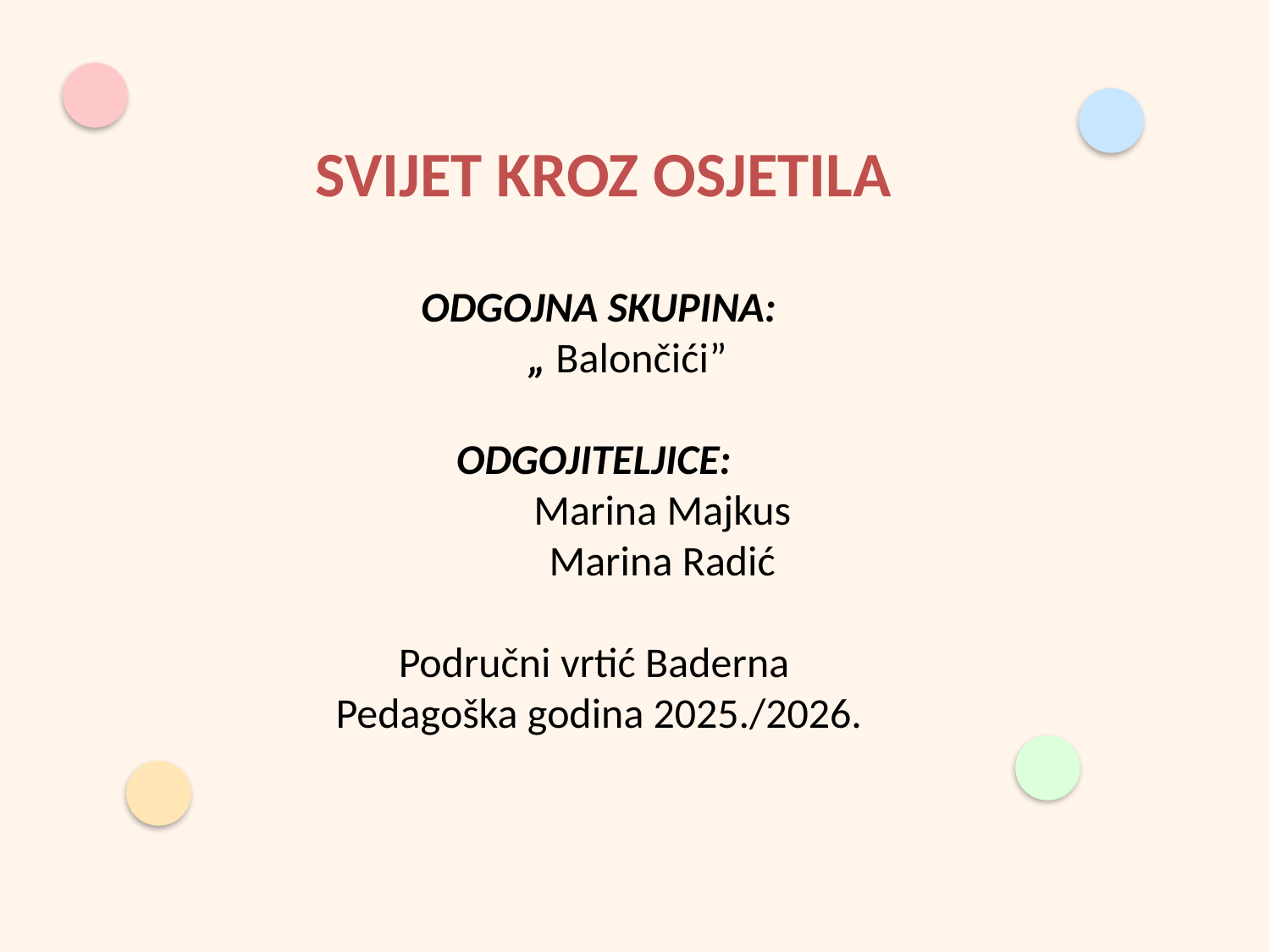

SVIJET KROZ OSJETILA
ODGOJNA SKUPINA:
      „ Balončići”

ODGOJITELJICE:
	Marina Majkus
	Marina Radić

Područni vrtić Baderna
Pedagoška godina 2025./2026.